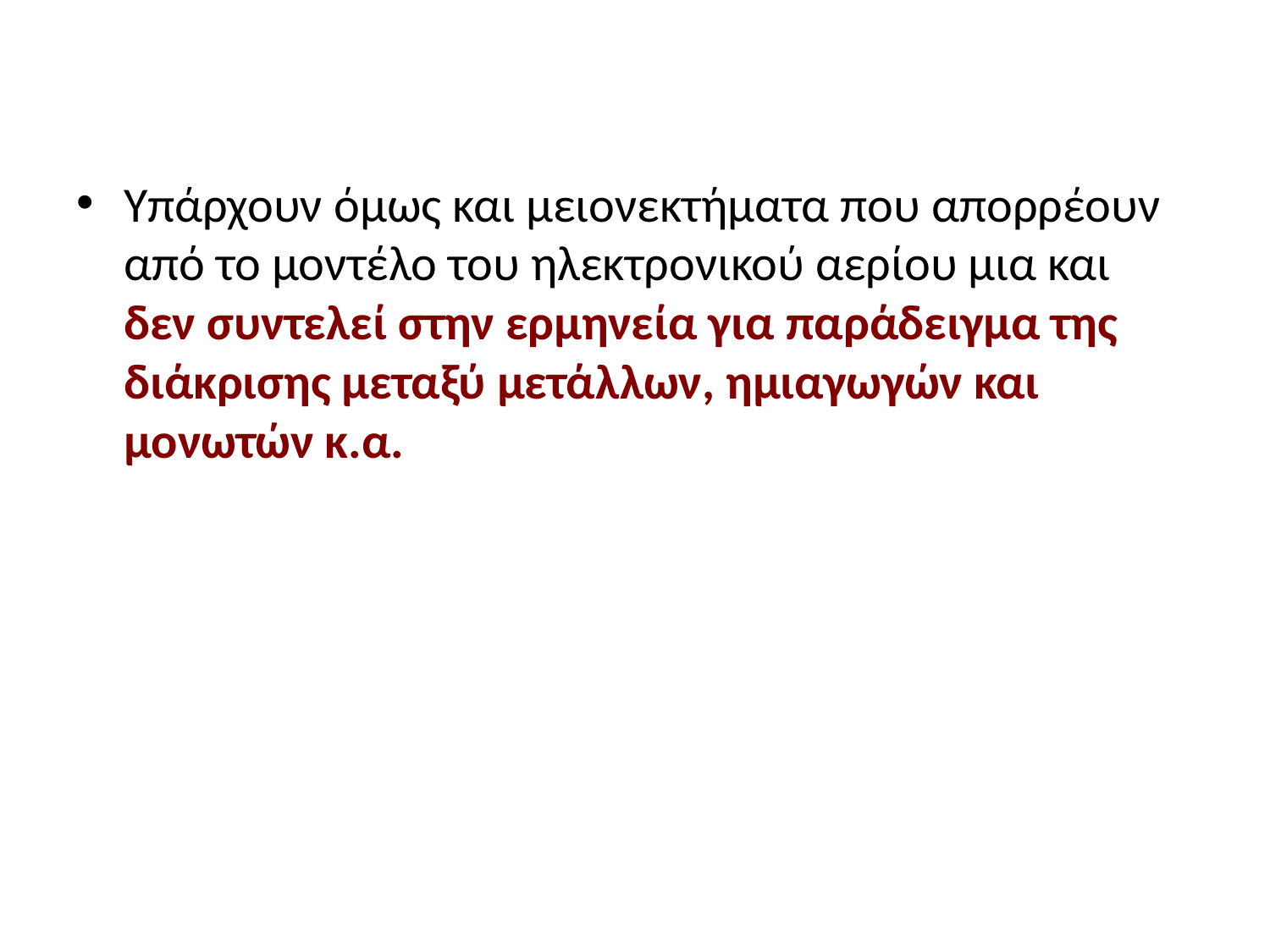

#
Υπάρχουν όμως και μειονεκτήματα που απορρέουν από το μοντέλο του ηλεκτρονικού αερίου μια και δεν συντελεί στην ερμηνεία για παράδειγμα της διάκρισης μεταξύ μετάλλων, ημιαγωγών και μονωτών κ.α.